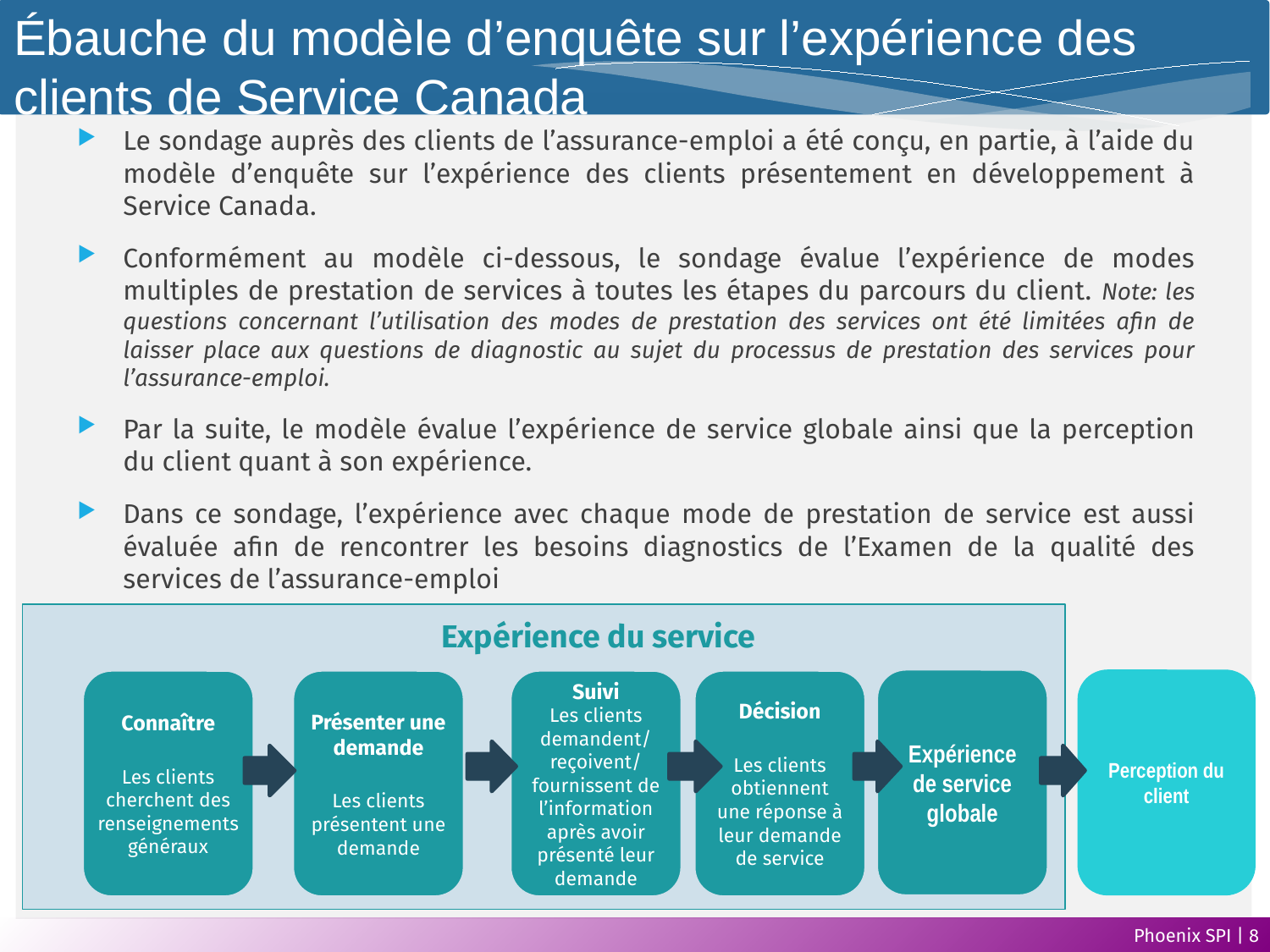

# Ébauche du modèle d’enquête sur l’expérience des clients de Service Canada
Le sondage auprès des clients de l’assurance-emploi a été conçu, en partie, à l’aide du modèle d’enquête sur l’expérience des clients présentement en développement à Service Canada.
Conformément au modèle ci-dessous, le sondage évalue l’expérience de modes multiples de prestation de services à toutes les étapes du parcours du client. Note: les questions concernant l’utilisation des modes de prestation des services ont été limitées afin de laisser place aux questions de diagnostic au sujet du processus de prestation des services pour l’assurance-emploi.
Par la suite, le modèle évalue l’expérience de service globale ainsi que la perception du client quant à son expérience.
Dans ce sondage, l’expérience avec chaque mode de prestation de service est aussi évaluée afin de rencontrer les besoins diagnostics de l’Examen de la qualité des services de l’assurance-emploi

Expérience du service
Expérience de service globale
Perception du client
Connaître

Les clients cherchent des renseignements généraux
Présenter une demande

Les clients présentent une demande
Suivi
Les clients demandent/
reçoivent/ fournissent de l’information après avoir présenté leur demande
Décision

Les clients obtiennent une réponse à leur demande de service